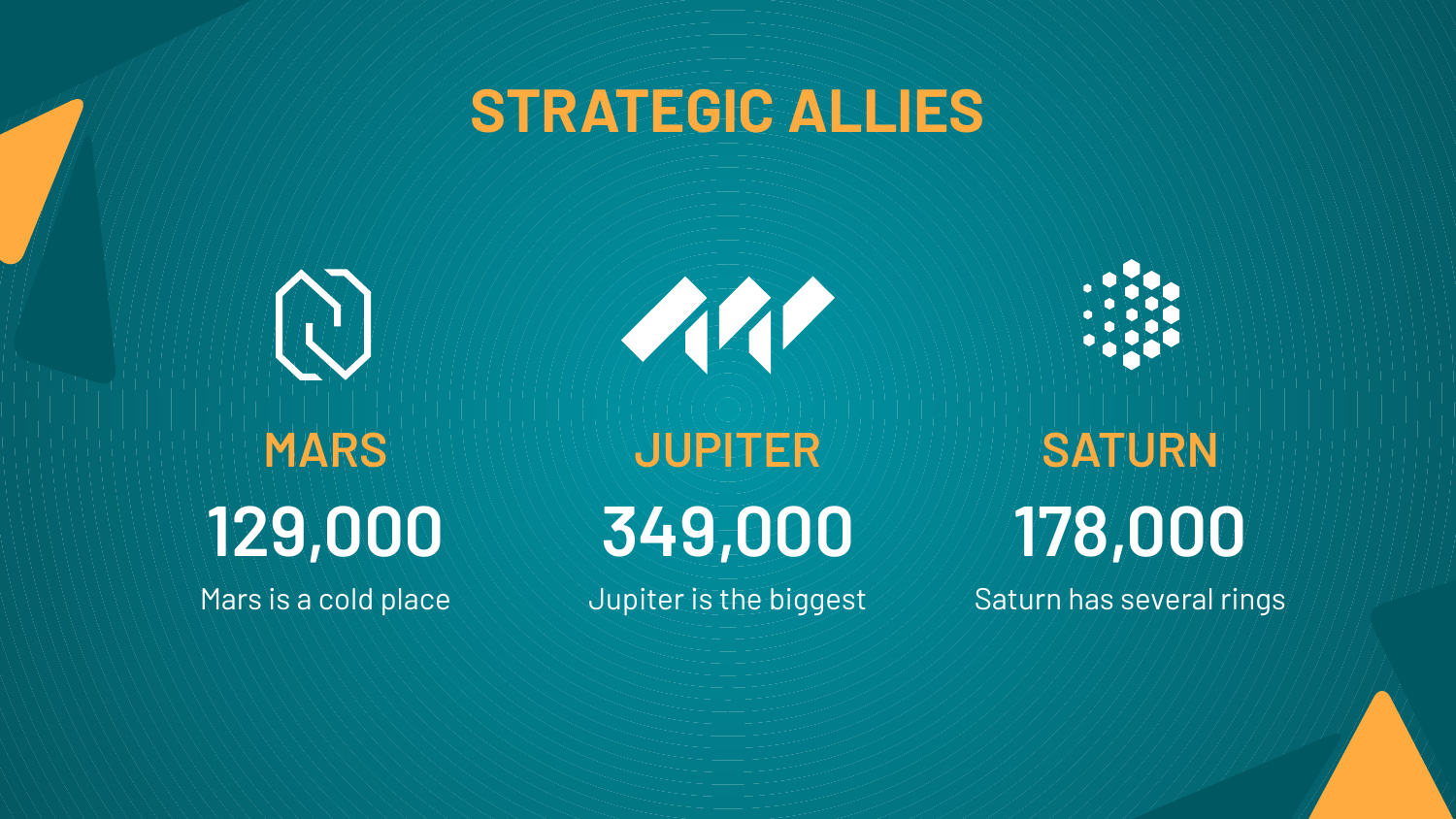

# STRATEGIC ALLIES

MARS
JUPITER
SATURN
129,000
349,000
178,000
Mars is a cold place
Jupiter is the biggest
Saturn has several rings